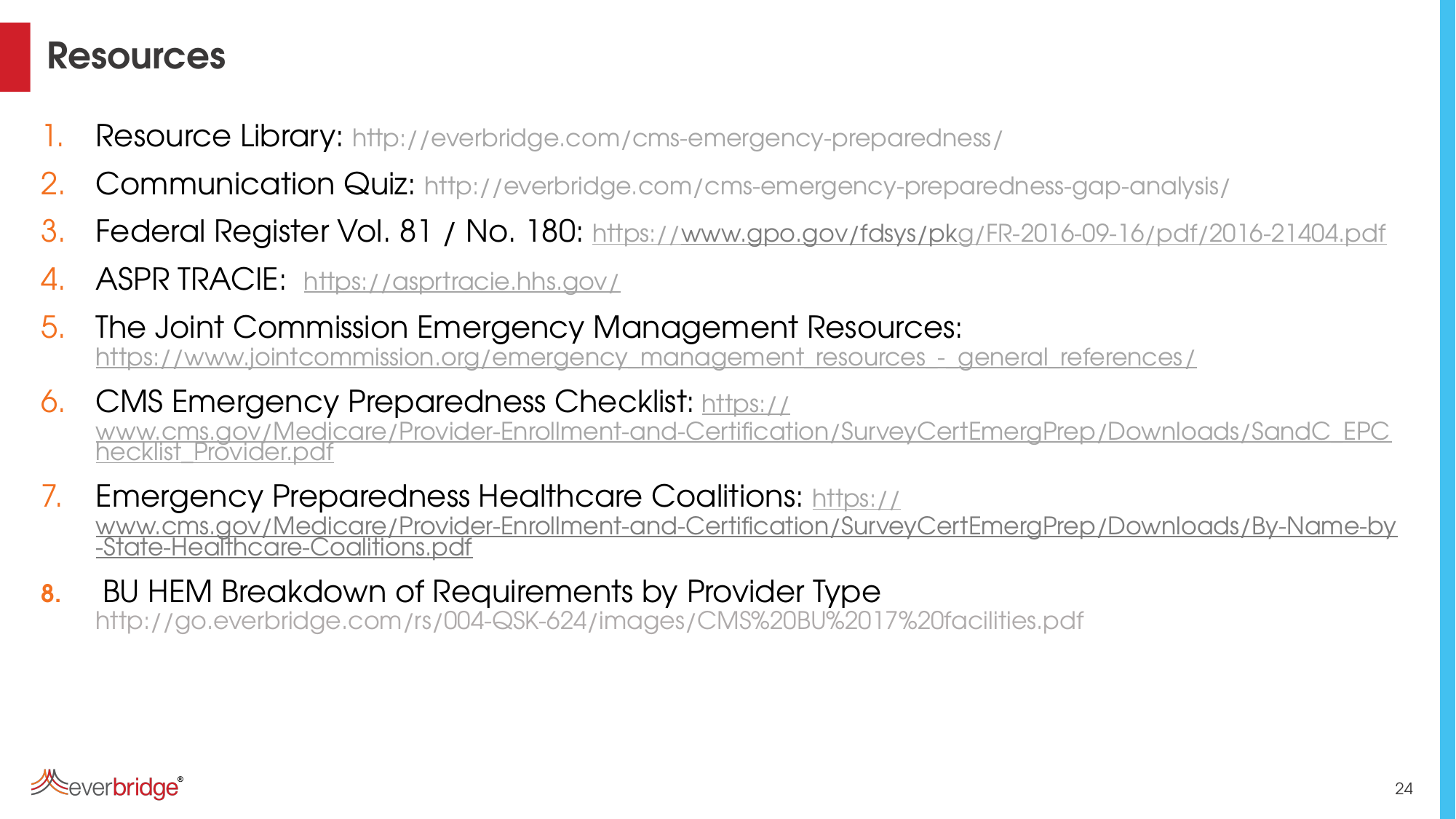

Resources
Resource Library: http://everbridge.com/cms-emergency-preparedness/
Communication Quiz: http://everbridge.com/cms-emergency-preparedness-gap-analysis/
Federal Register Vol. 81 / No. 180: https://www.gpo.gov/fdsys/pkg/FR-2016-09-16/pdf/2016-21404.pdf
ASPR TRACIE:  https://asprtracie.hhs.gov/
The Joint Commission Emergency Management Resources: https://www.jointcommission.org/emergency_management_resources_-_general_references/
CMS Emergency Preparedness Checklist: https://www.cms.gov/Medicare/Provider-Enrollment-and-Certification/SurveyCertEmergPrep/Downloads/SandC_EPChecklist_Provider.pdf
Emergency Preparedness Healthcare Coalitions: https://www.cms.gov/Medicare/Provider-Enrollment-and-Certification/SurveyCertEmergPrep/Downloads/By-Name-by-State-Healthcare-Coalitions.pdf
 BU HEM Breakdown of Requirements by Provider Type http://go.everbridge.com/rs/004-QSK-624/images/CMS%20BU%2017%20facilities.pdf